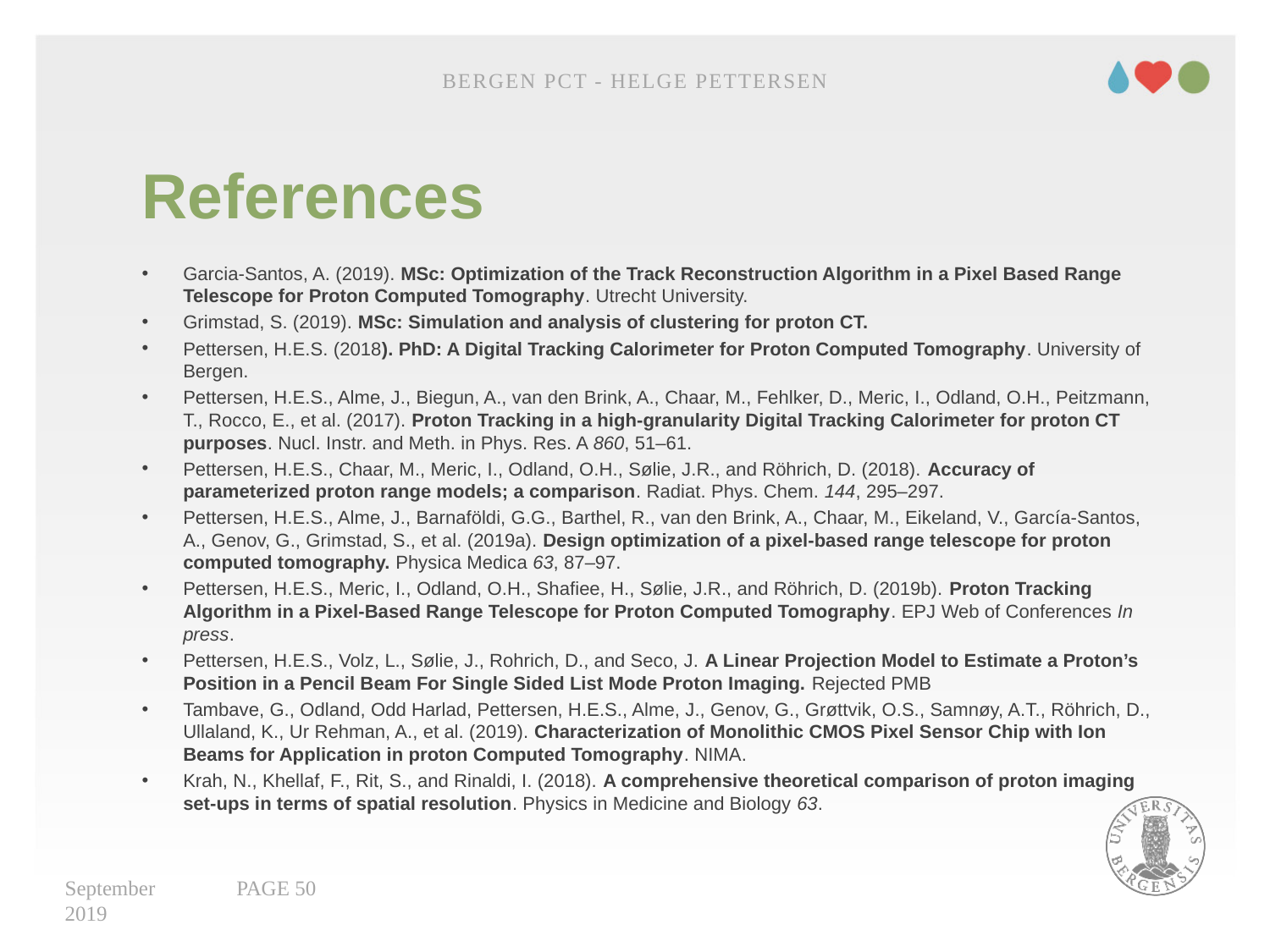

Bergen pCT - Helge Pettersen
# References
Garcia-Santos, A. (2019). MSc: Optimization of the Track Reconstruction Algorithm in a Pixel Based Range Telescope for Proton Computed Tomography. Utrecht University.
Grimstad, S. (2019). MSc: Simulation and analysis of clustering for proton CT.
Pettersen, H.E.S. (2018). PhD: A Digital Tracking Calorimeter for Proton Computed Tomography. University of Bergen.
Pettersen, H.E.S., Alme, J., Biegun, A., van den Brink, A., Chaar, M., Fehlker, D., Meric, I., Odland, O.H., Peitzmann, T., Rocco, E., et al. (2017). Proton Tracking in a high-granularity Digital Tracking Calorimeter for proton CT purposes. Nucl. Instr. and Meth. in Phys. Res. A 860, 51–61.
Pettersen, H.E.S., Chaar, M., Meric, I., Odland, O.H., Sølie, J.R., and Röhrich, D. (2018). Accuracy of parameterized proton range models; a comparison. Radiat. Phys. Chem. 144, 295–297.
Pettersen, H.E.S., Alme, J., Barnaföldi, G.G., Barthel, R., van den Brink, A., Chaar, M., Eikeland, V., García-Santos, A., Genov, G., Grimstad, S., et al. (2019a). Design optimization of a pixel-based range telescope for proton computed tomography. Physica Medica 63, 87–97.
Pettersen, H.E.S., Meric, I., Odland, O.H., Shafiee, H., Sølie, J.R., and Röhrich, D. (2019b). Proton Tracking Algorithm in a Pixel-Based Range Telescope for Proton Computed Tomography. EPJ Web of Conferences In press.
Pettersen, H.E.S., Volz, L., Sølie, J., Rohrich, D., and Seco, J. A Linear Projection Model to Estimate a Proton’s Position in a Pencil Beam For Single Sided List Mode Proton Imaging. Rejected PMB
Tambave, G., Odland, Odd Harlad, Pettersen, H.E.S., Alme, J., Genov, G., Grøttvik, O.S., Samnøy, A.T., Röhrich, D., Ullaland, K., Ur Rehman, A., et al. (2019). Characterization of Monolithic CMOS Pixel Sensor Chip with Ion Beams for Application in proton Computed Tomography. NIMA.
Krah, N., Khellaf, F., Rit, S., and Rinaldi, I. (2018). A comprehensive theoretical comparison of proton imaging set-ups in terms of spatial resolution. Physics in Medicine and Biology 63.

September 2019
PAGE 50